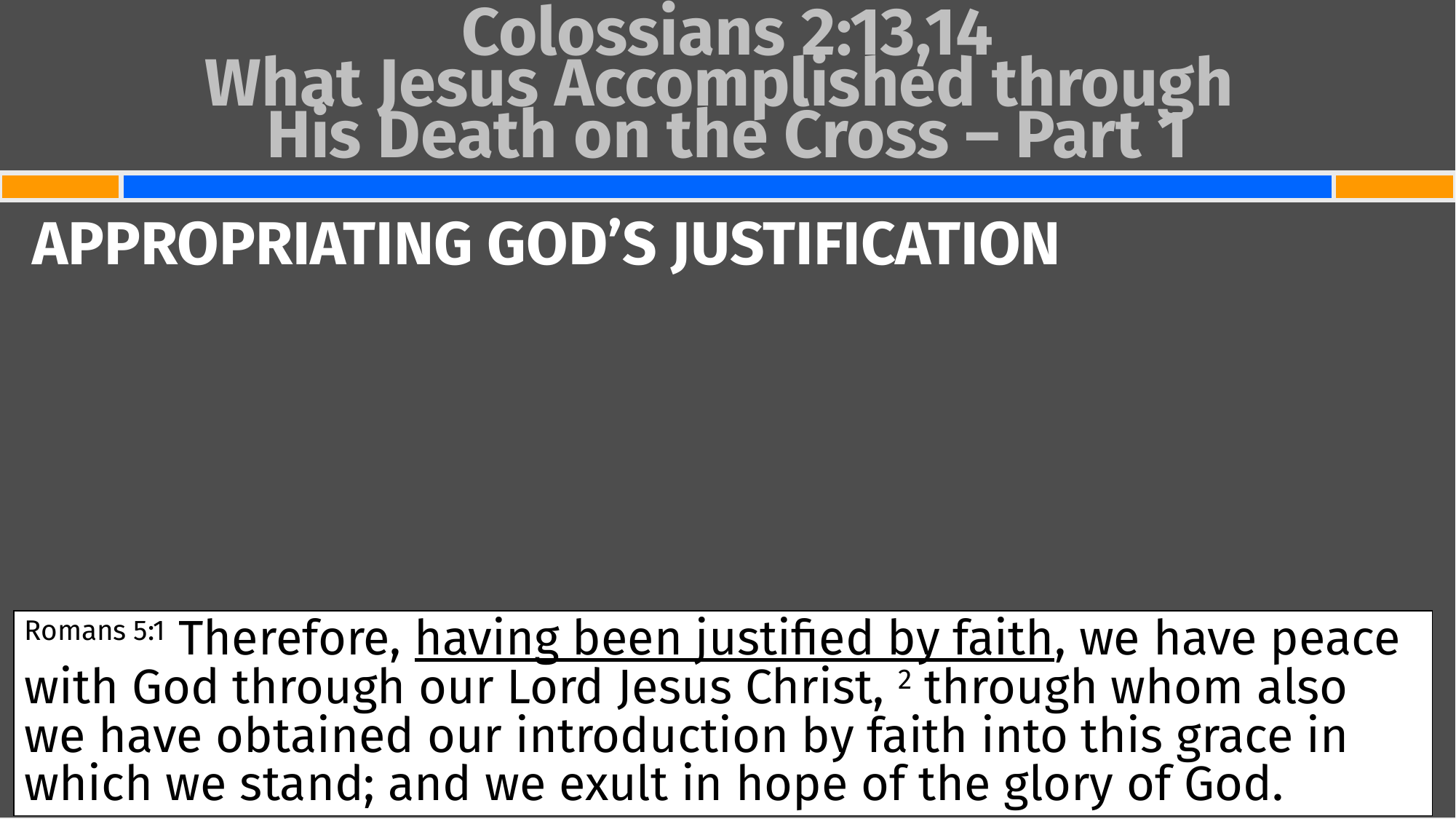

# Colossians 2:13,14 What Jesus Accomplished through His Death on the Cross – Part 1

APPROPRIATING GOD’S JUSTIFICATION
Romans 5:1 Therefore, having been justified by faith, we have peace with God through our Lord Jesus Christ, 2 through whom also we have obtained our introduction by faith into this grace in which we stand; and we exult in hope of the glory of God.